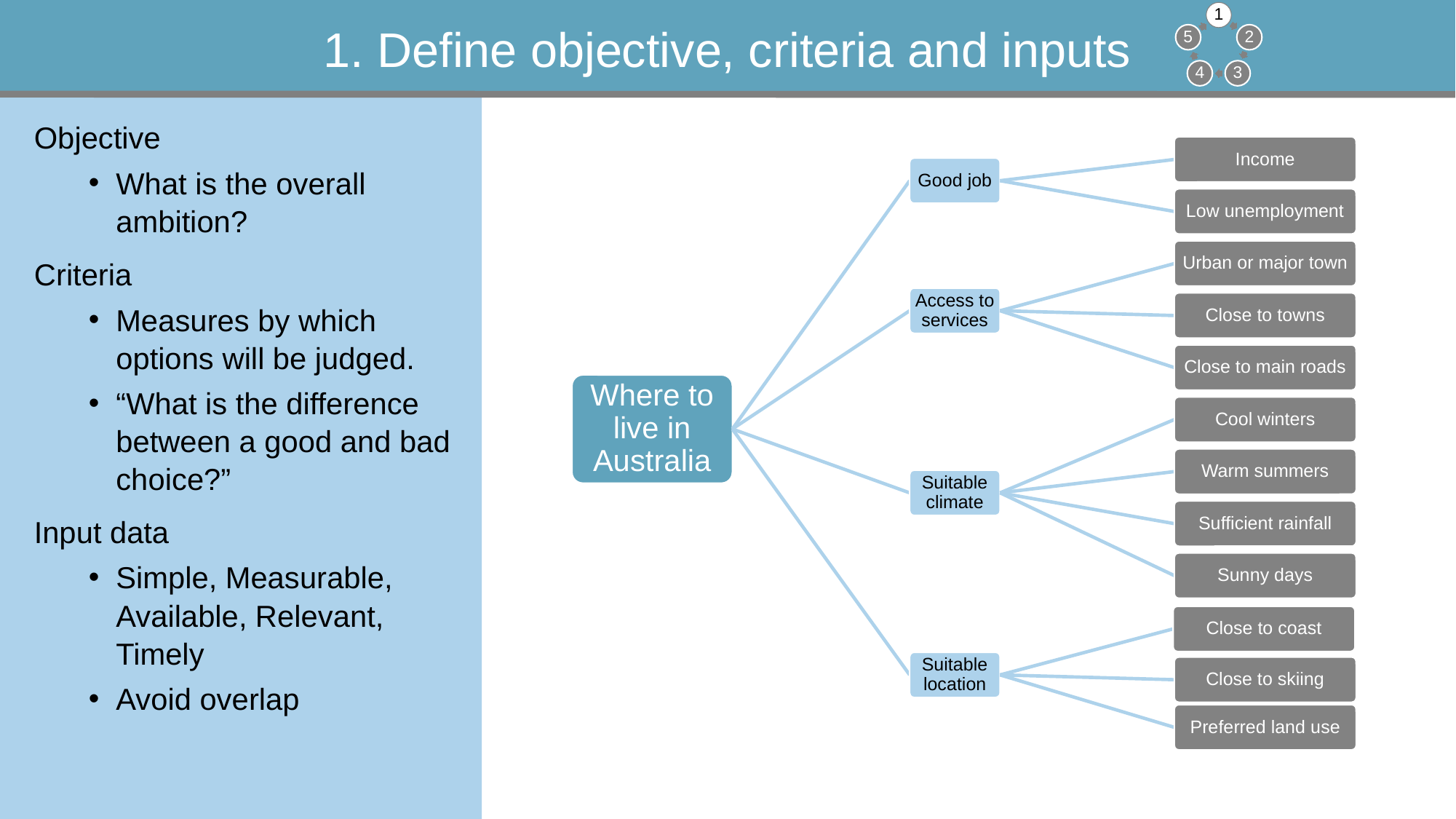

1. Define objective, criteria and inputs

1

2

3

4

5

Objective
What is the overall ambition?
Criteria
Measures by which options will be judged.
“What is the difference between a good and bad choice?”
Input data
Simple, Measurable, Available, Relevant, Timely
Avoid overlap

Where to live in Australia

Good job

Income

Low unemployment

Access to services

Urban or major town

Close to towns

Close to main roads

Suitable climate

Cool winters

Warm summers

Sufficient rainfall

Sunny days

Suitable location

Close to coast

Close to skiing

Preferred land use